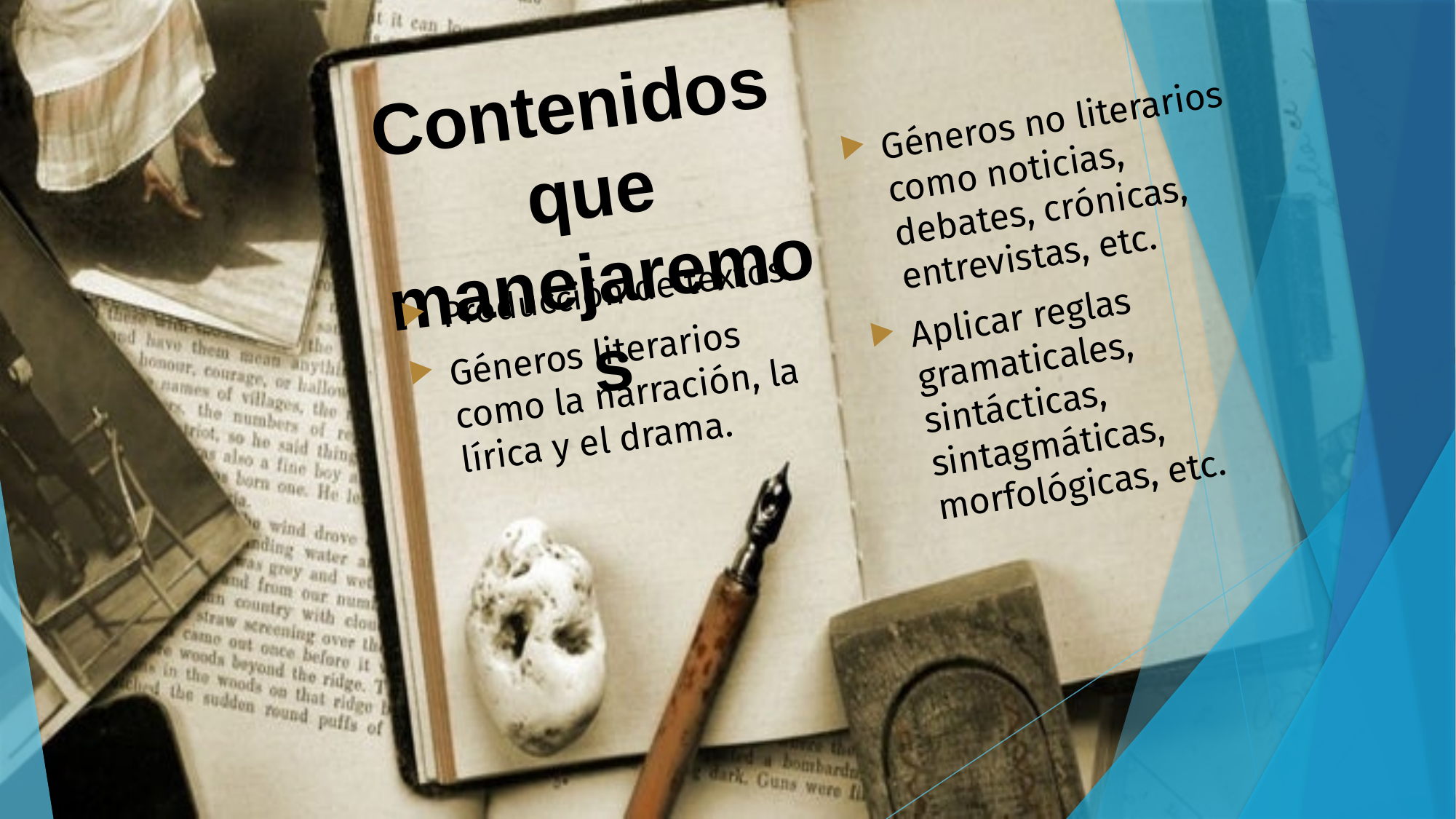

# Contenidos que manejaremos
Géneros no literarios como noticias, debates, crónicas, entrevistas, etc.
Aplicar reglas gramaticales, sintácticas, sintagmáticas, morfológicas, etc.
Producción de textos.
Géneros literarios como la narración, la lírica y el drama.